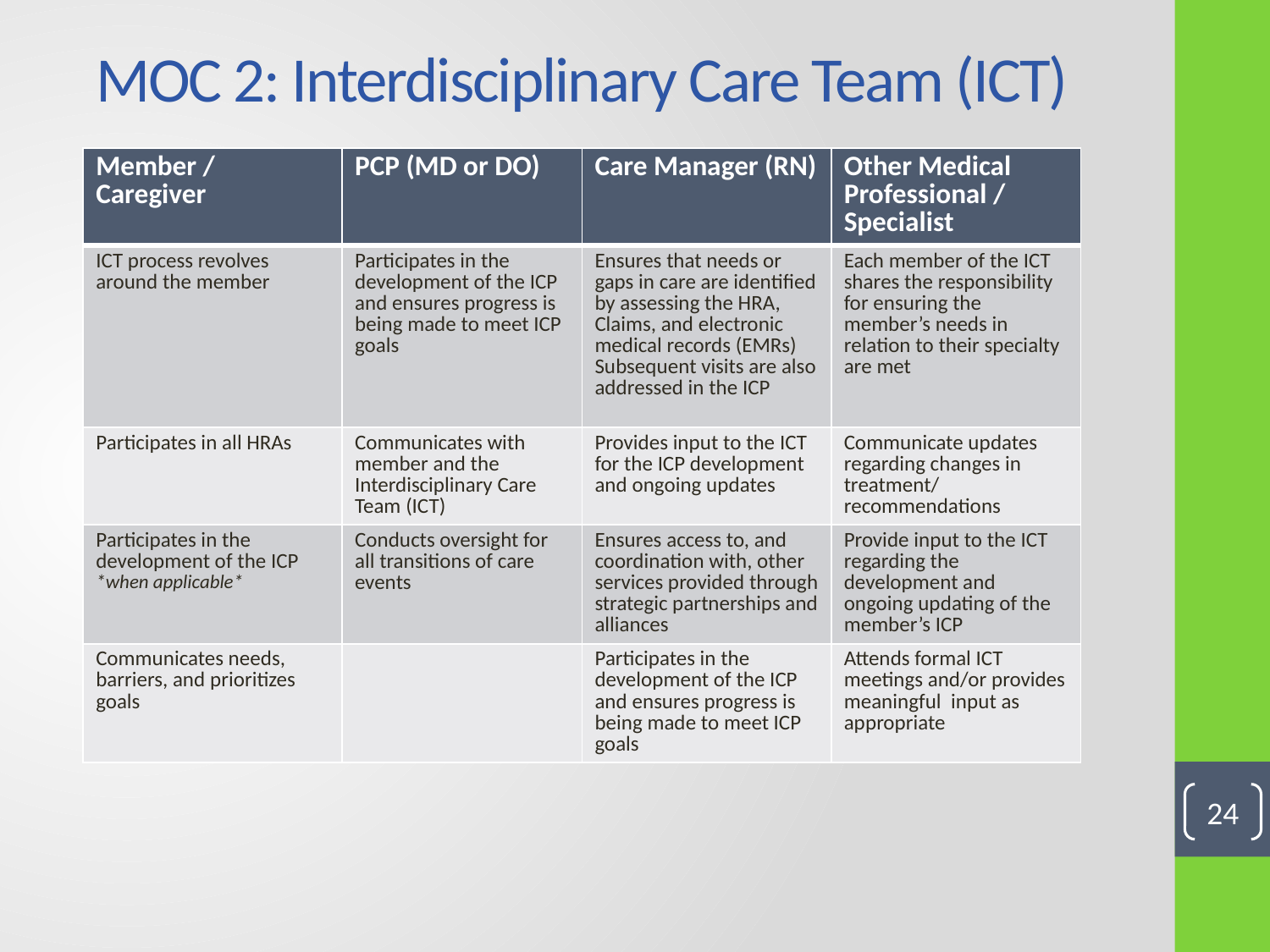

MOC 2: Interdisciplinary Care Team (ICT)
| Member / Caregiver | PCP (MD or DO) | Care Manager (RN) | Other Medical Professional / Specialist |
| --- | --- | --- | --- |
| ICT process revolves around the member | Participates in the development of the ICP and ensures progress is being made to meet ICP goals | Ensures that needs or gaps in care are identified by assessing the HRA, Claims, and electronic medical records (EMRs) Subsequent visits are also addressed in the ICP | Each member of the ICT shares the responsibility for ensuring the member’s needs in relation to their specialty are met |
| Participates in all HRAs | Communicates with member and the Interdisciplinary Care Team (ICT) | Provides input to the ICT for the ICP development and ongoing updates | Communicate updates regarding changes in treatment/ recommendations |
| Participates in the development of the ICP \*when applicable\* | Conducts oversight for all transitions of care events | Ensures access to, and coordination with, other services provided through strategic partnerships and alliances | Provide input to the ICT regarding the development and ongoing updating of the member’s ICP |
| Communicates needs, barriers, and prioritizes goals |  | Participates in the development of the ICP and ensures progress is being made to meet ICP goals | Attends formal ICT meetings and/or provides meaningful input as appropriate |
24